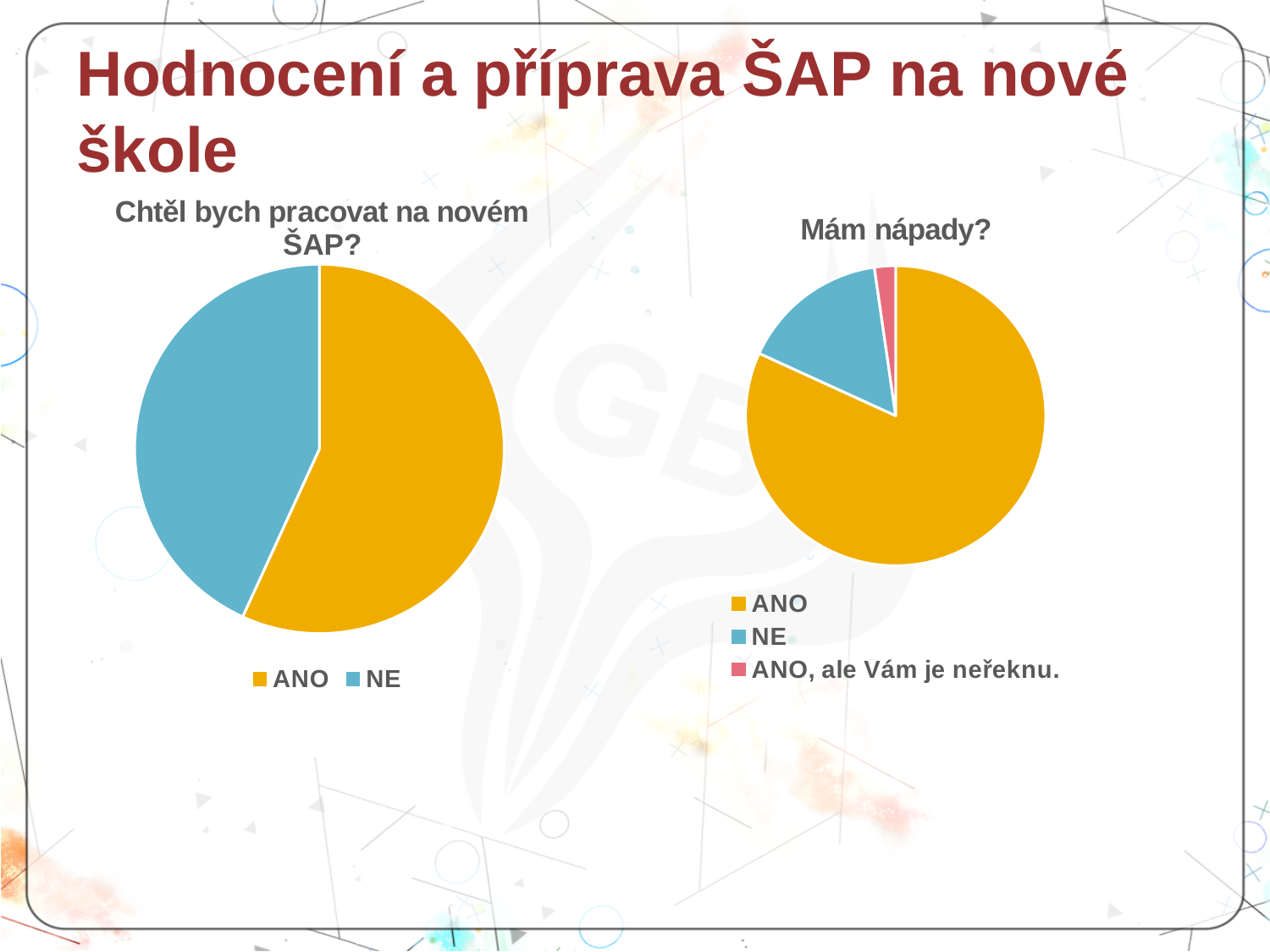

# Hodnocení a příprava ŠAP na nové škole

### Chart:

| Category | Chtěl bych pracovat na novém ŠAP? |
|---|---|
| ANO | 25.0 |
| NE | 19.0 |

### Chart:

| Category | Mám nápady? |
|---|---|
| ANO | 36.0 |
| NE | 7.0 |
| ANO, ale Vám je neřeknu. | 1.0 |